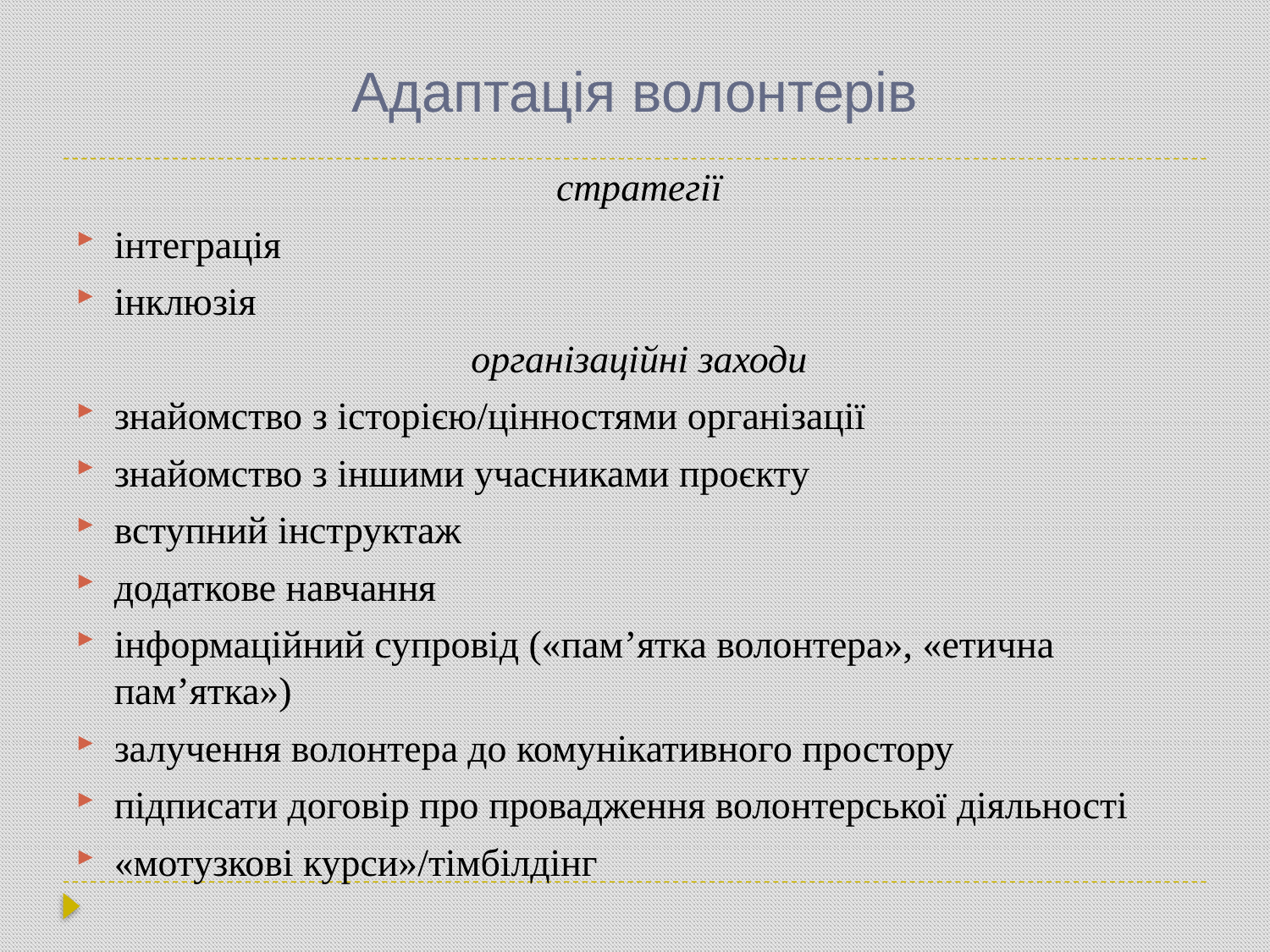

# Адаптація волонтерів
стратегії
інтеграція
інклюзія
організаційні заходи
знайомство з історією/цінностями організації
знайомство з іншими учасниками проєкту
вступний інструктаж
додаткове навчання
інформаційний супровід («пам’ятка волонтера», «етична пам’ятка»)
залучення волонтера до комунікативного простору
підписати договір про провадження волонтерської діяльності
«мотузкові курси»/тімбілдінг